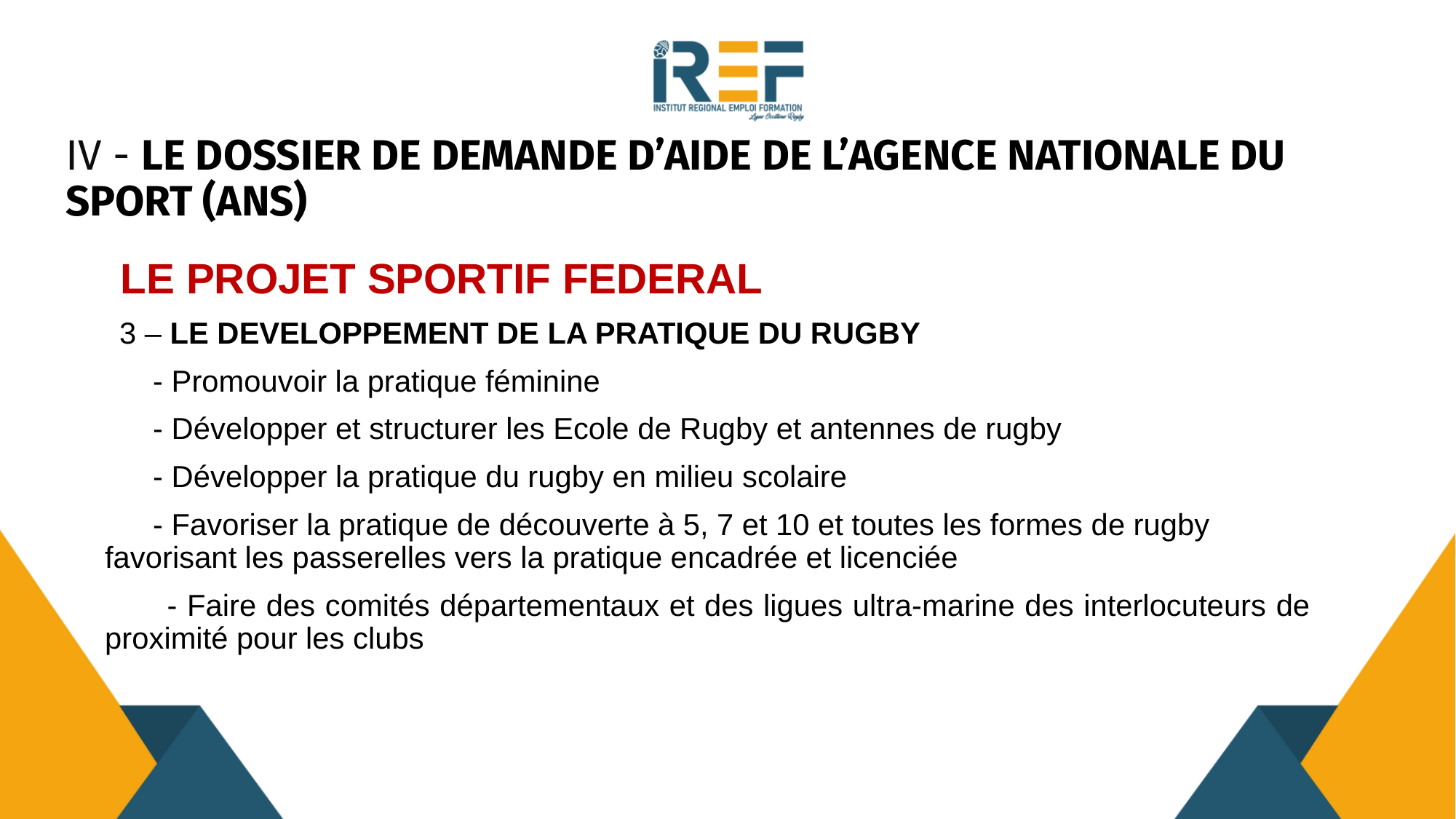

# IV - LE DOSSIER DE DEMANDE D’AIDE DE L’AGENCE NATIONALE DU SPORT (ANS)
LE PROJET SPORTIF FEDERAL
     3 – LE DEVELOPPEMENT DE LA PRATIQUE DU RUGBY
         - Promouvoir la pratique féminine
         - Développer et structurer les Ecole de Rugby et antennes de rugby
         - Développer la pratique du rugby en milieu scolaire
         - Favoriser la pratique de découverte à 5, 7 et 10 et toutes les formes de rugby favorisant les passerelles vers la pratique encadrée et licenciée
         - Faire des comités départementaux et des ligues ultra-marine des interlocuteurs de proximité pour les clubs